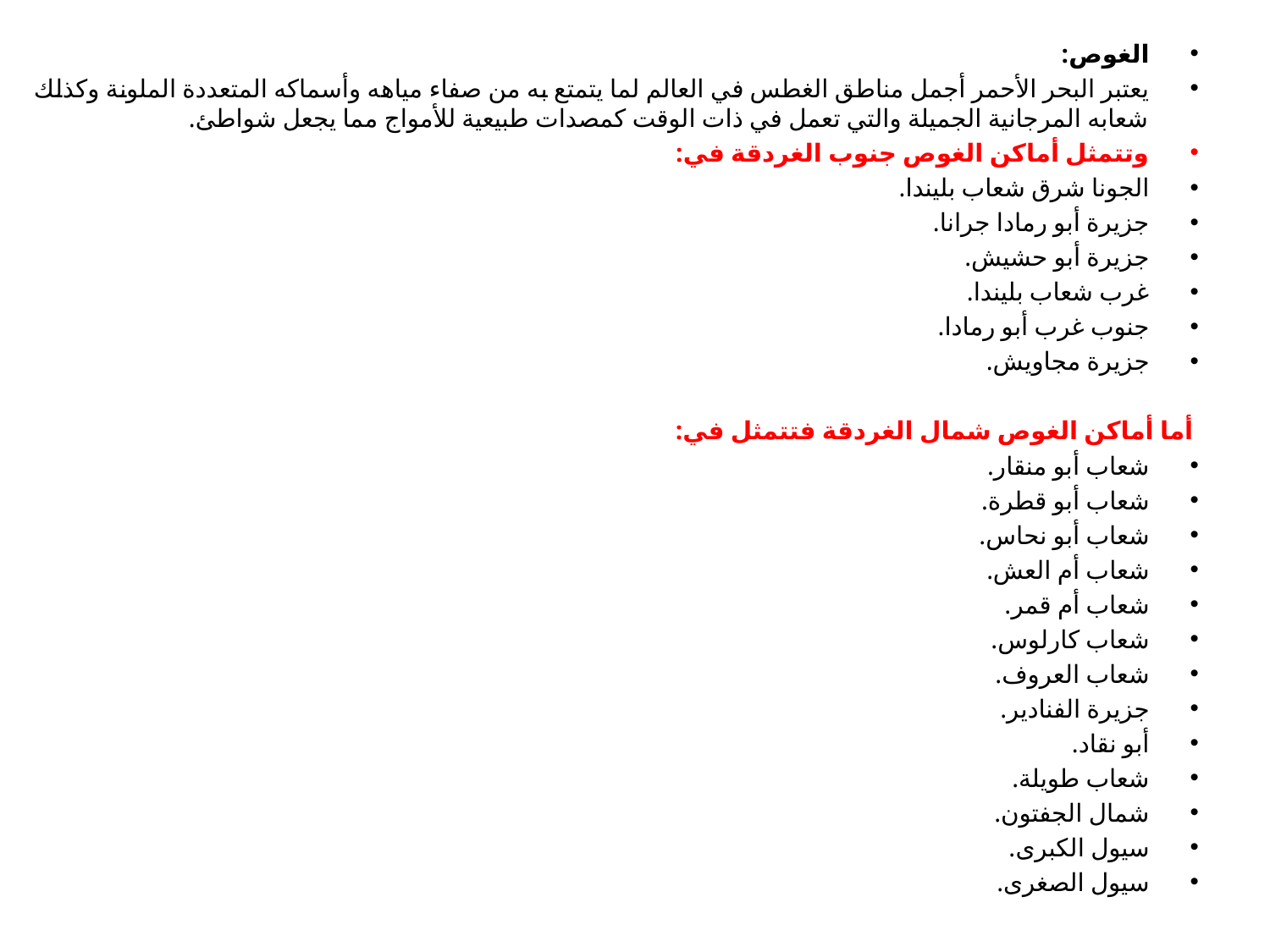

الغوص:
يعتبر البحر الأحمر أجمل مناطق الغطس في العالم لما يتمتع به من صفاء مياهه وأسماكه المتعددة الملونة وكذلك شعابه المرجانية الجميلة والتي تعمل في ذات الوقت كمصدات طبيعية للأمواج مما يجعل شواطئ.
وتتمثل أماكن الغوص جنوب الغردقة في:
الجونا شرق شعاب بليندا.
جزيرة أبو رمادا جرانا.
جزيرة أبو حشيش.
غرب شعاب بليندا.
جنوب غرب أبو رمادا.
جزيرة مجاويش.

أما أماكن الغوص شمال الغردقة فتتمثل في:
شعاب أبو منقار.
شعاب أبو قطرة.
شعاب أبو نحاس.
شعاب أم العش.
شعاب أم قمر.
شعاب كارلوس.
شعاب العروف.
جزيرة الفنادير.
أبو نقاد.
شعاب طويلة.
شمال الجفتون.
سيول الكبرى.
سيول الصغرى.